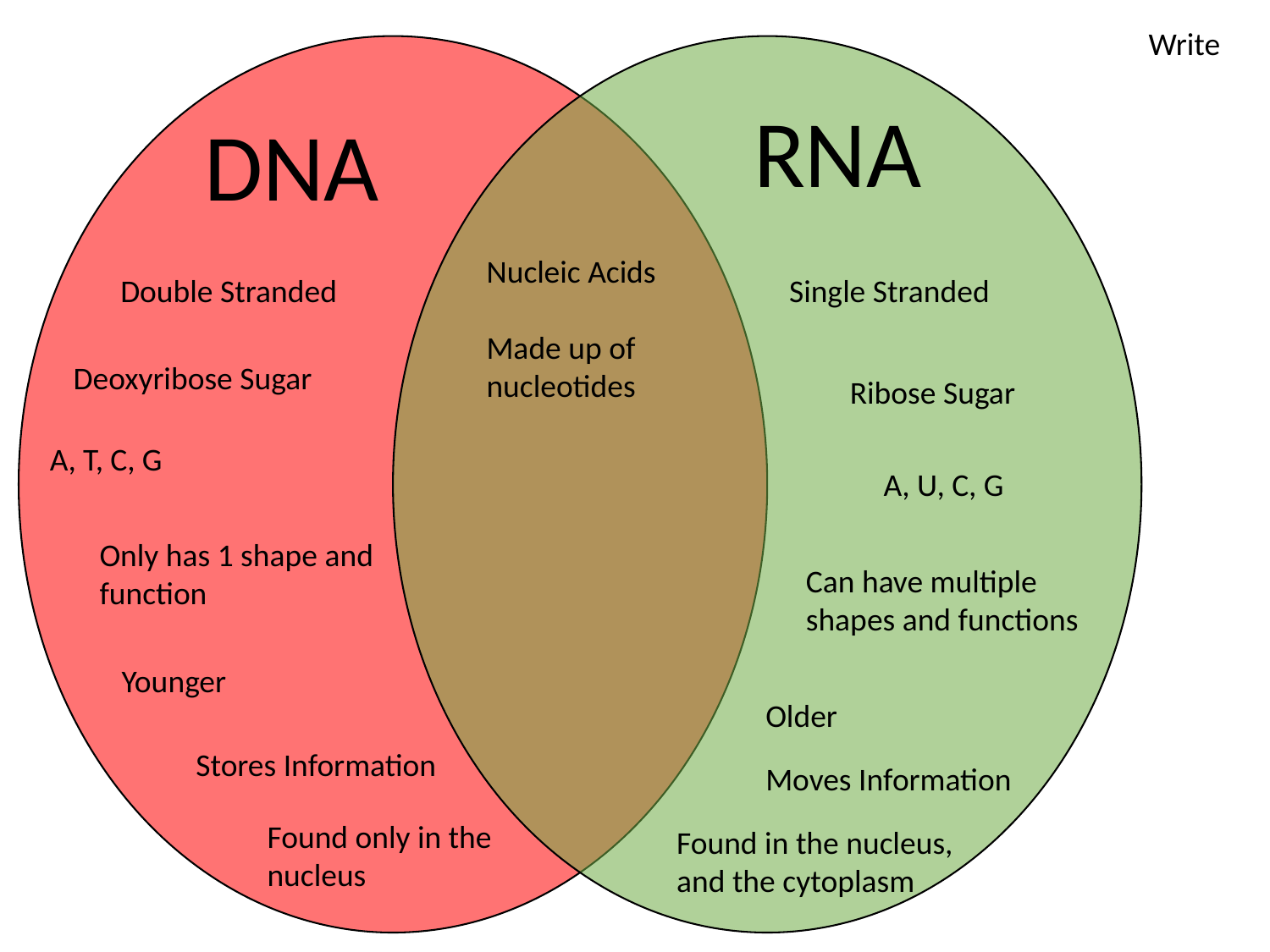

Write

RNA
DNA
Nucleic Acids
Made up of nucleotides

Double Stranded
Single Stranded
Deoxyribose Sugar
Ribose Sugar
A, T, C, G
A, U, C, G
Only has 1 shape and function
Can have multiple shapes and functions
Younger
Older
Stores Information
Moves Information
Found only in the nucleus
Found in the nucleus, and the cytoplasm